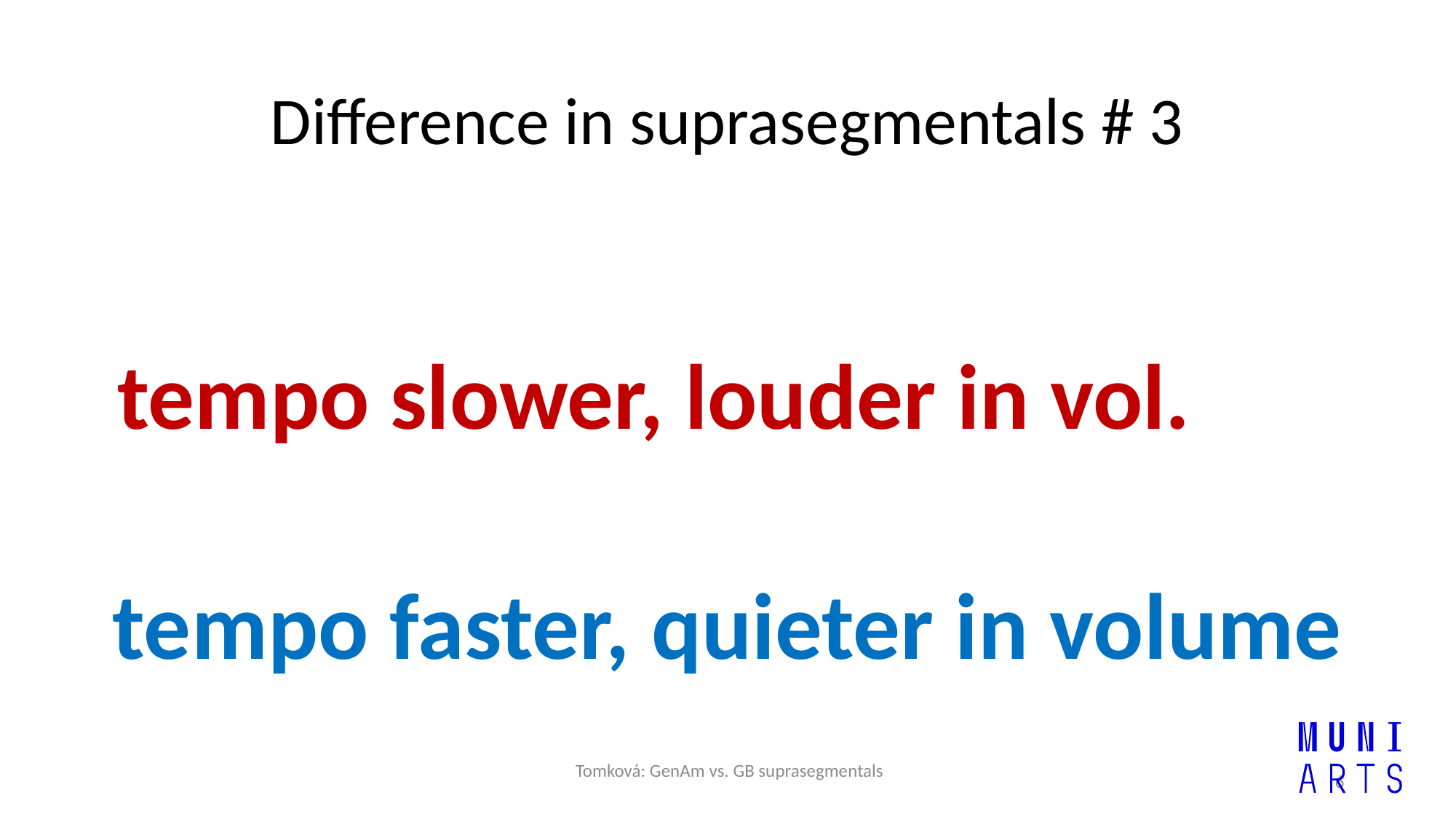

# Difference in suprasegmentals # 3

tempo slower, louder in vol.

tempo faster, quieter in volume
 Tomková: GenAm vs. GB suprasegmentals

6